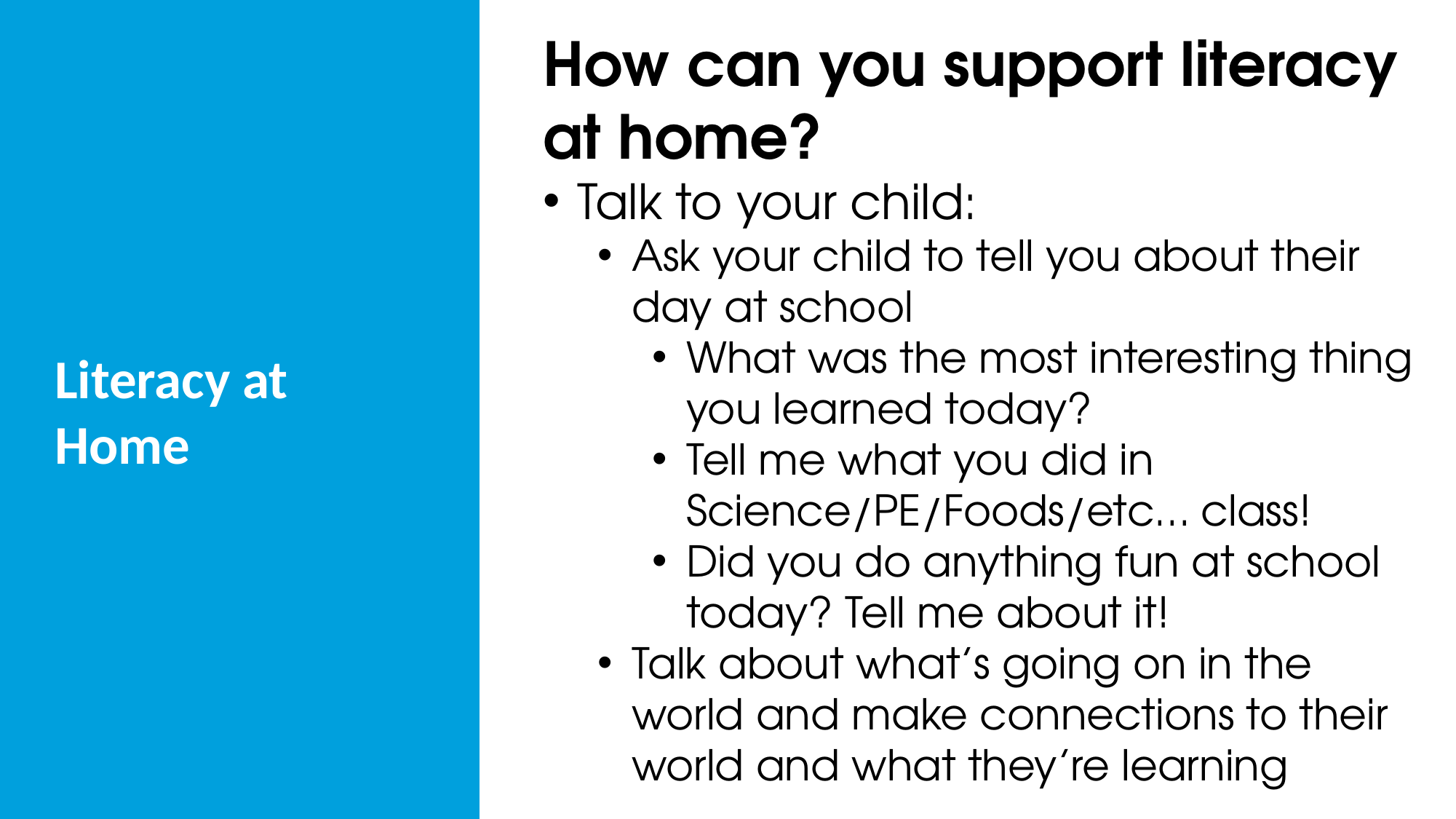

How can you support literacy at home?
Talk to your child:
Ask your child to tell you about their day at school
What was the most interesting thing you learned today?
Tell me what you did in Science/PE/Foods/etc… class!
Did you do anything fun at school today? Tell me about it!
Talk about what’s going on in the world and make connections to their world and what they’re learning

# Literacy at Home